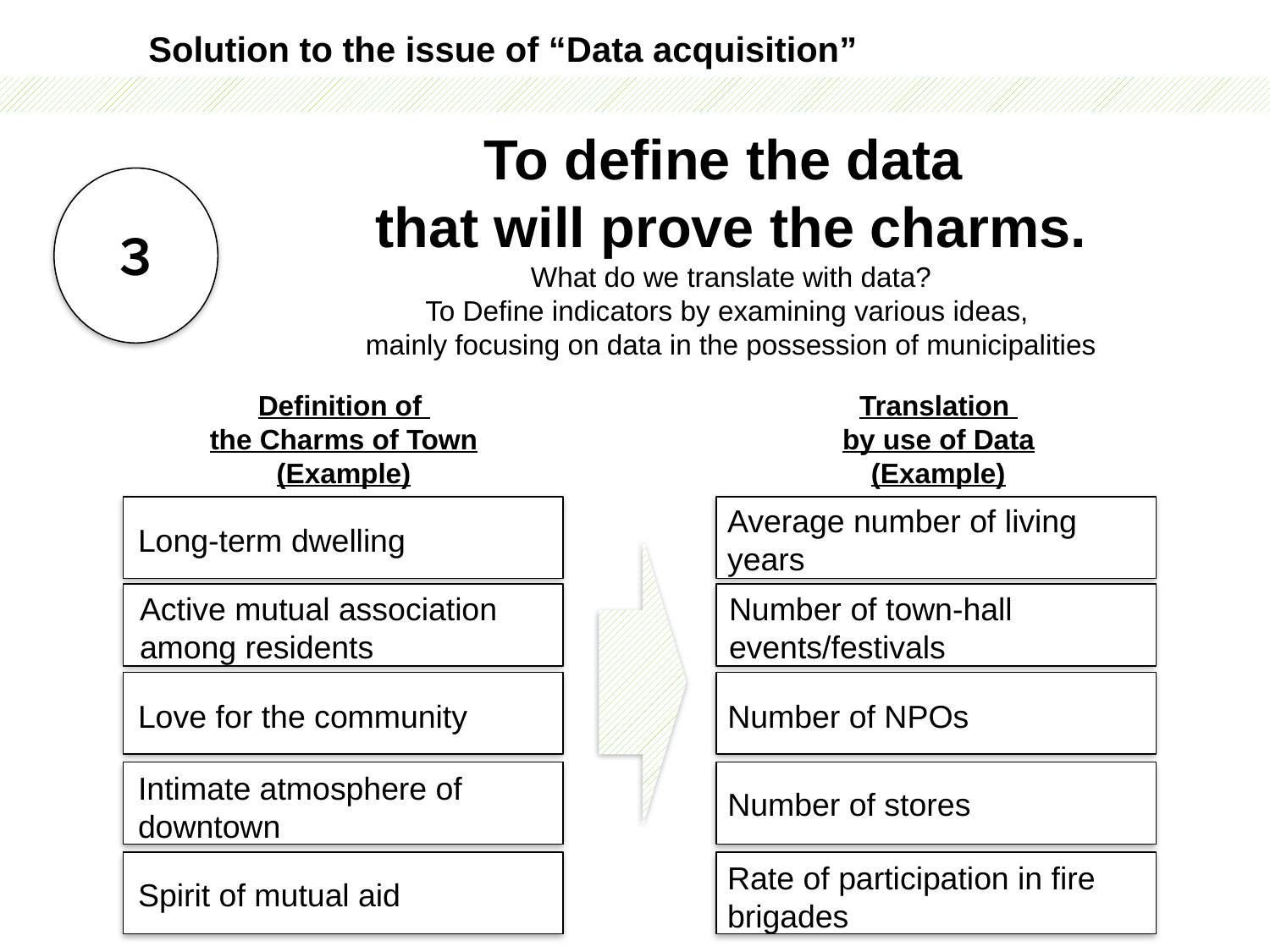

Solution to the issue of “Data acquisition”

To define the data
that will prove the charms.
What do we translate with data?
To Define indicators by examining various ideas,
mainly focusing on data in the possession of municipalities
３
Definition of
the Charms of Town
(Example)
Translation
by use of Data
(Example)
Average number of living years

Long-term dwelling
Active mutual association among residents
Number of town-hall events/festivals

Love for the community
Number of NPOs

Intimate atmosphere of downtown
Number of stores

Rate of participation in fire brigades
Spirit of mutual aid